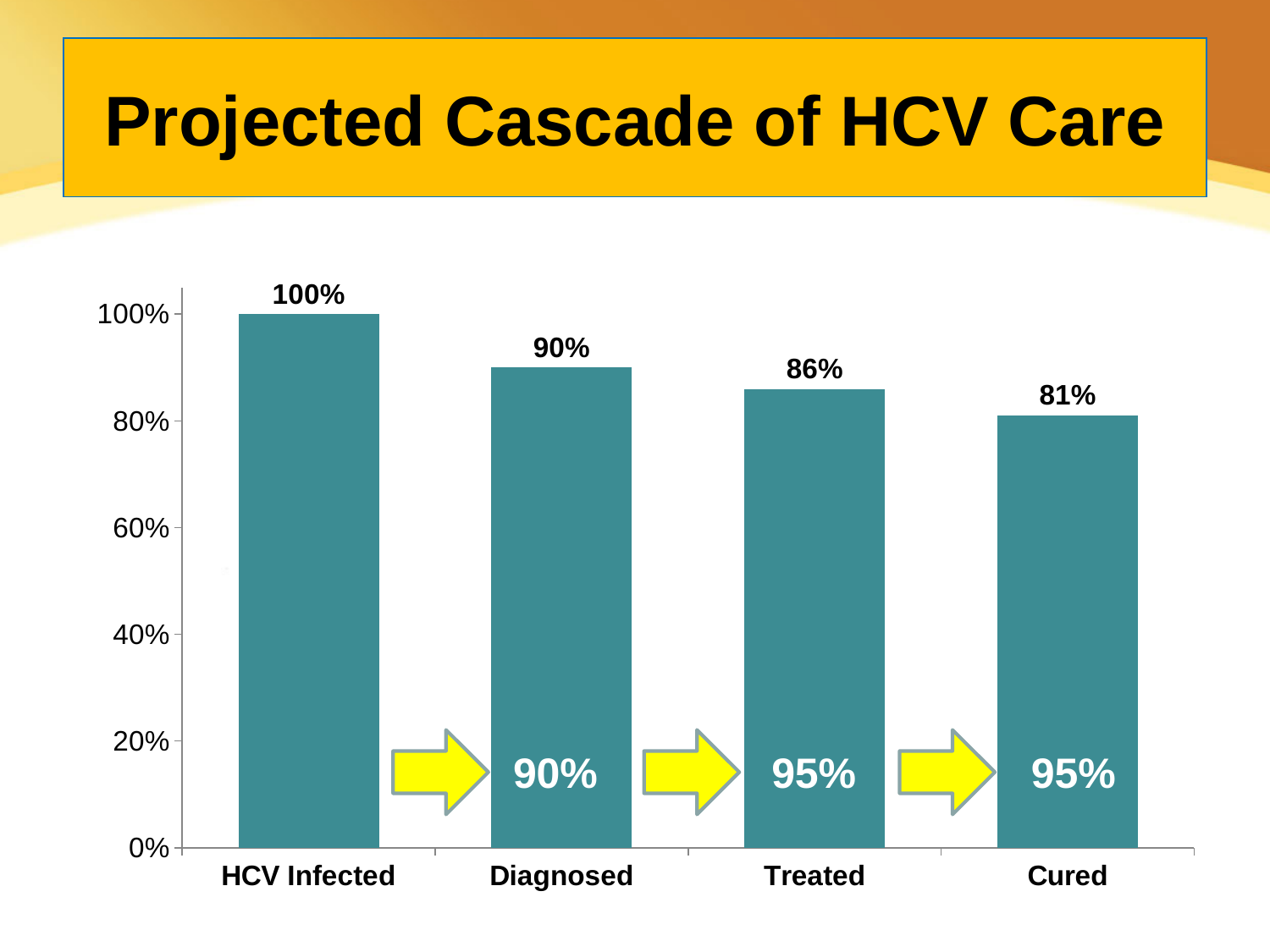

# Projected Cascade of HCV Care

### Chart

| Category | Series 1 |
|---|---|
| HCV Infected | 1.0 |
| Diagnosed | 0.9 |
| Treated | 0.8600000000000003 |
| Cured | 0.81 |

90%
95%
95%